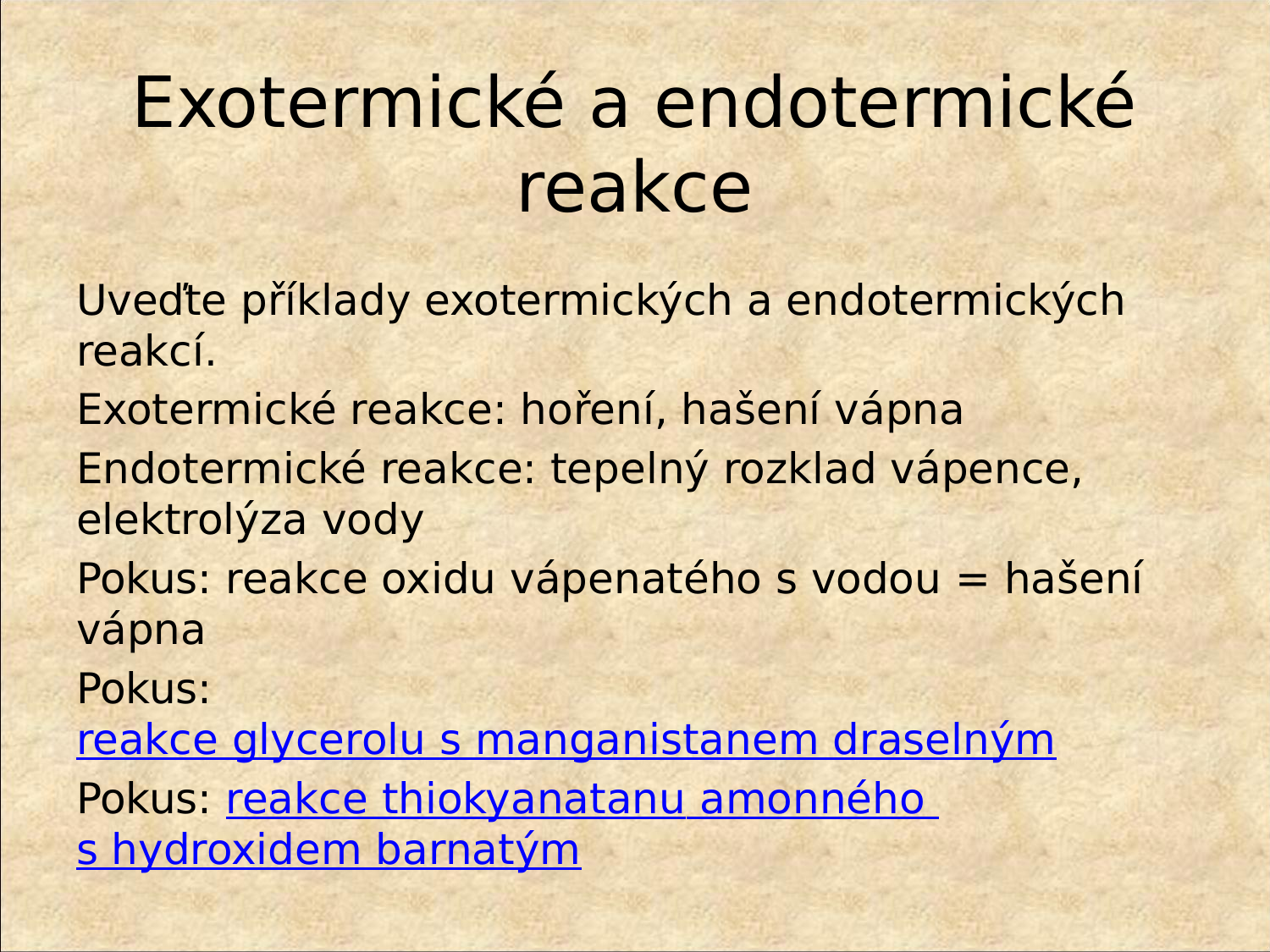

# Exotermické a endotermické reakce
Uveďte příklady exotermických a endotermických reakcí.
Exotermické reakce: hoření, hašení vápna
Endotermické reakce: tepelný rozklad vápence, elektrolýza vody
Pokus: reakce oxidu vápenatého s vodou = hašení vápna
Pokus: reakce glycerolu s manganistanem draselným
Pokus: reakce thiokyanatanu amonného
s hydroxidem barnatým